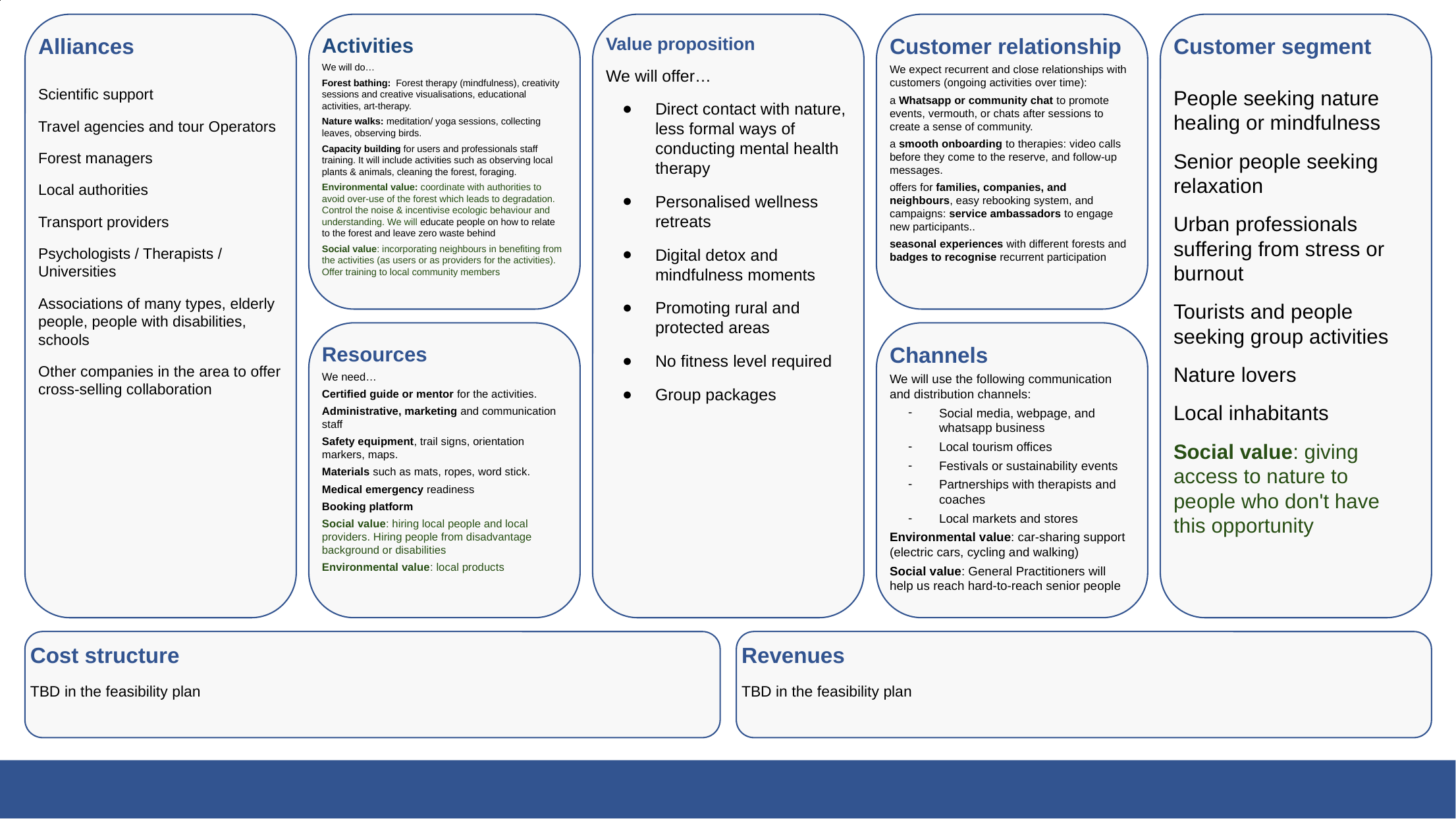

Alliances

Scientific support
Travel agencies and tour Operators
Forest managers
Local authorities
Transport providers
Psychologists / Therapists / Universities
Associations of many types, elderly people, people with disabilities, schools
Other companies in the area to offer cross-selling collaboration
Activities
We will do…
Forest bathing:  Forest therapy (mindfulness), creativity sessions and creative visualisations, educational activities, art-therapy.
Nature walks: meditation/ yoga sessions, collecting leaves, observing birds.
Capacity building for users and professionals staff training. It will include activities such as observing local plants & animals, cleaning the forest, foraging.
Environmental value: coordinate with authorities to avoid over-use of the forest which leads to degradation. Control the noise & incentivise ecologic behaviour and understanding. We will educate people on how to relate to the forest and leave zero waste behind
Social value: incorporating neighbours in benefiting from the activities (as users or as providers for the activities). Offer training to local community members
Value proposition

We will offer…
Direct contact with nature, less formal ways of conducting mental health therapy
Personalised wellness retreats
Digital detox and mindfulness moments
Promoting rural and protected areas
No fitness level required
Group packages
Customer relationship
We expect recurrent and close relationships with customers (ongoing activities over time):
a Whatsapp or community chat to promote events, vermouth, or chats after sessions to create a sense of community.
a smooth onboarding to therapies: video calls before they come to the reserve, and follow-up messages.
offers for families, companies, and neighbours, easy rebooking system, and campaigns: service ambassadors to engage new participants..
seasonal experiences with different forests and badges to recognise recurrent participation
Customer segment

People seeking nature healing or mindfulness
Senior people seeking relaxation
Urban professionals suffering from stress or burnout
Tourists and people seeking group activities
Nature lovers
Local inhabitants
Social value: giving access to nature to people who don't have this opportunity
Resources
We need…
Certified guide or mentor for the activities.
Administrative, marketing and communication staff
Safety equipment, trail signs, orientation markers, maps.
Materials such as mats, ropes, word stick.
Medical emergency readiness
Booking platform
Social value: hiring local people and local providers. Hiring people from disadvantage background or disabilities
Environmental value: local products
Channels
We will use the following communication and distribution channels:
Social media, webpage, and whatsapp business
Local tourism offices
Festivals or sustainability events
Partnerships with therapists and coaches
Local markets and stores
Environmental value: car-sharing support (electric cars, cycling and walking)
Social value: General Practitioners will help us reach hard-to-reach senior people

Cost structure
TBD in the feasibility plan
Revenues
TBD in the feasibility plan